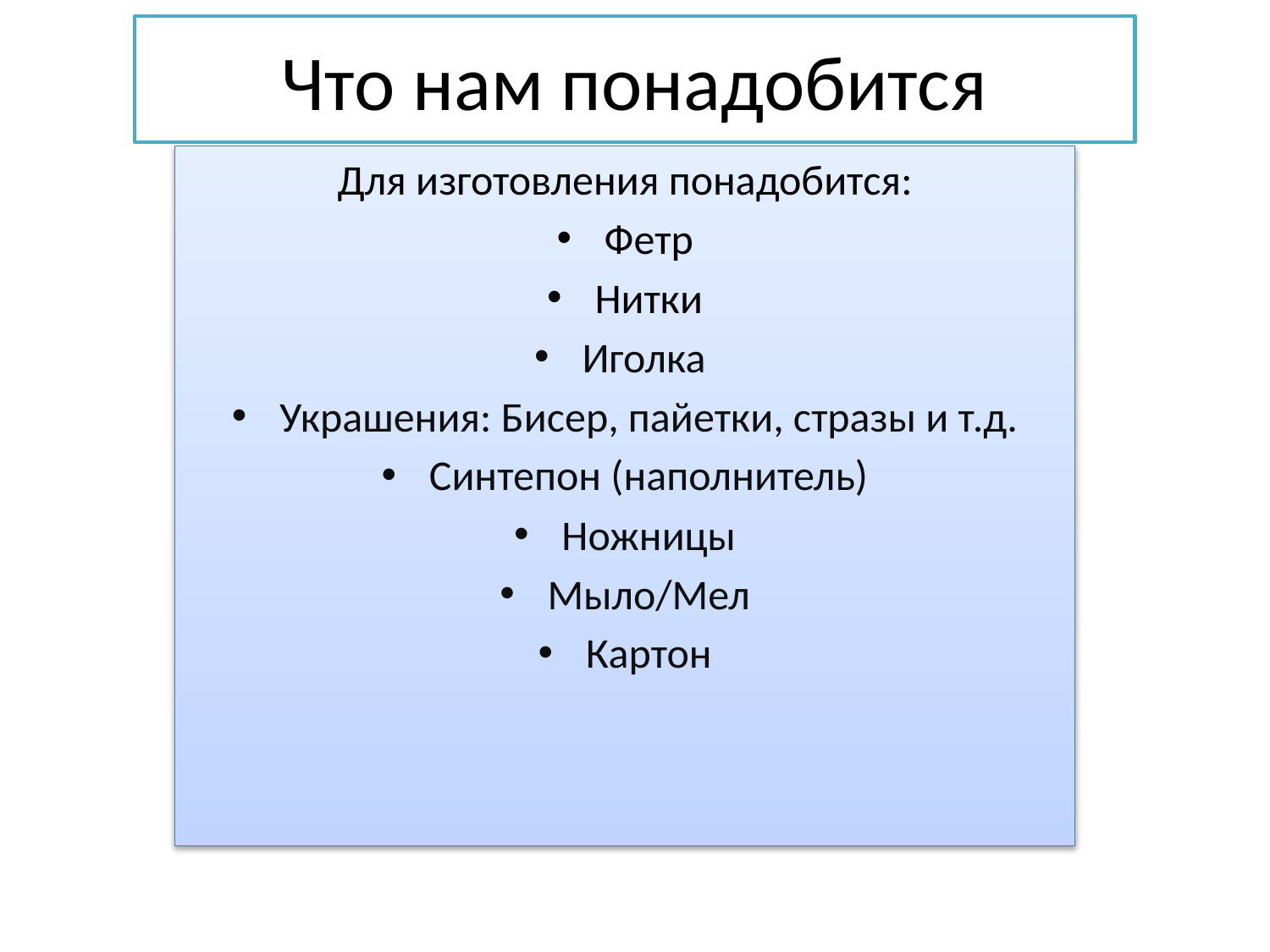

# Что нам понадобится
Для изготовления понадобится:
Фетр
Нитки
Иголка
Украшения: Бисер, пайетки, стразы и т.д.
Синтепон (наполнитель)
Ножницы
Мыло/Мел
Картон